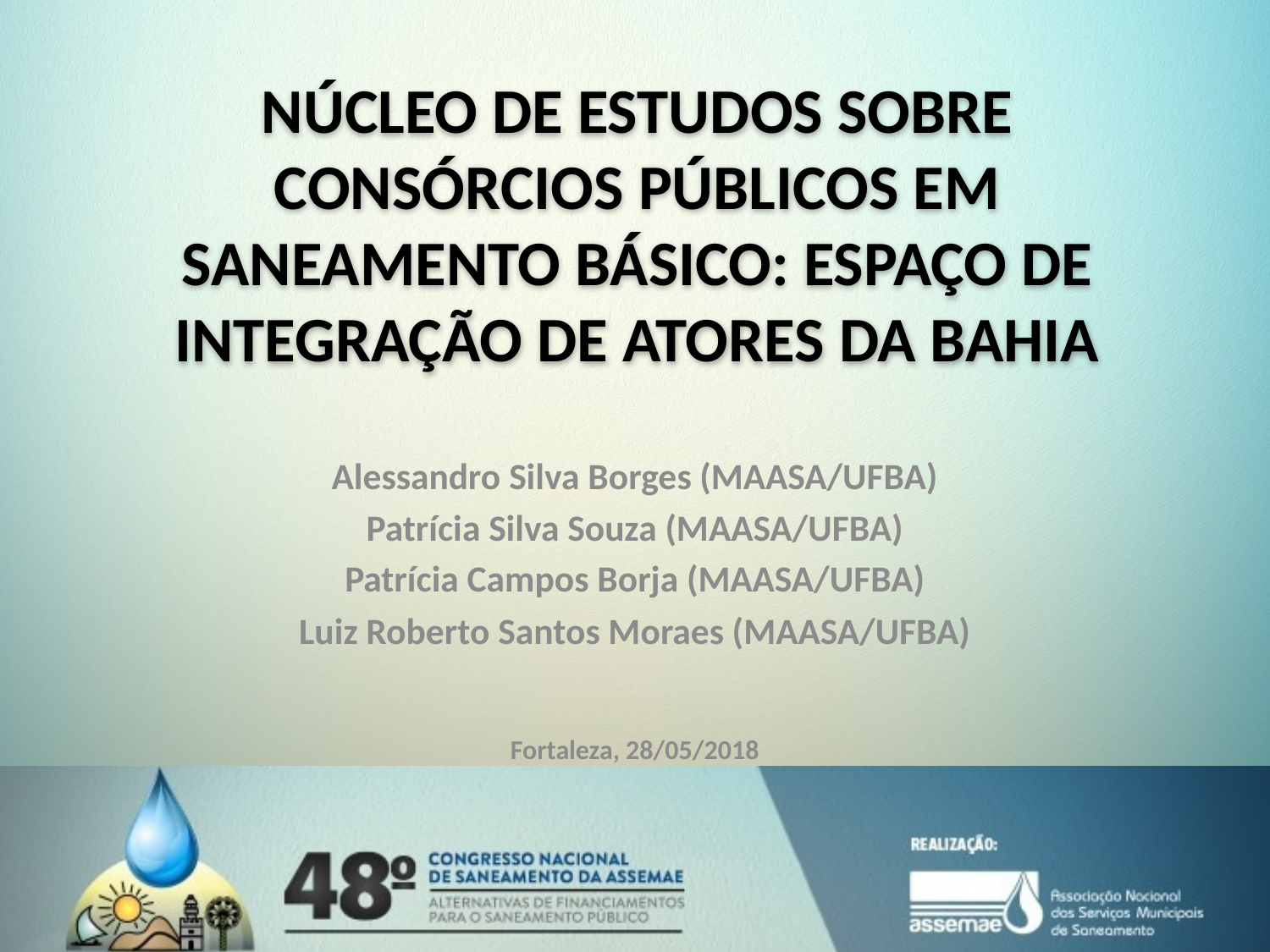

NÚCLEO DE ESTUDOS SOBRE CONSÓRCIOS PÚBLICOS EM SANEAMENTO BÁSICO: ESPAÇO DE INTEGRAÇÃO DE ATORES DA BAHIA
Alessandro Silva Borges (MAASA/UFBA)
Patrícia Silva Souza (MAASA/UFBA)
Patrícia Campos Borja (MAASA/UFBA)
Luiz Roberto Santos Moraes (MAASA/UFBA)

Fortaleza, 28/05/2018